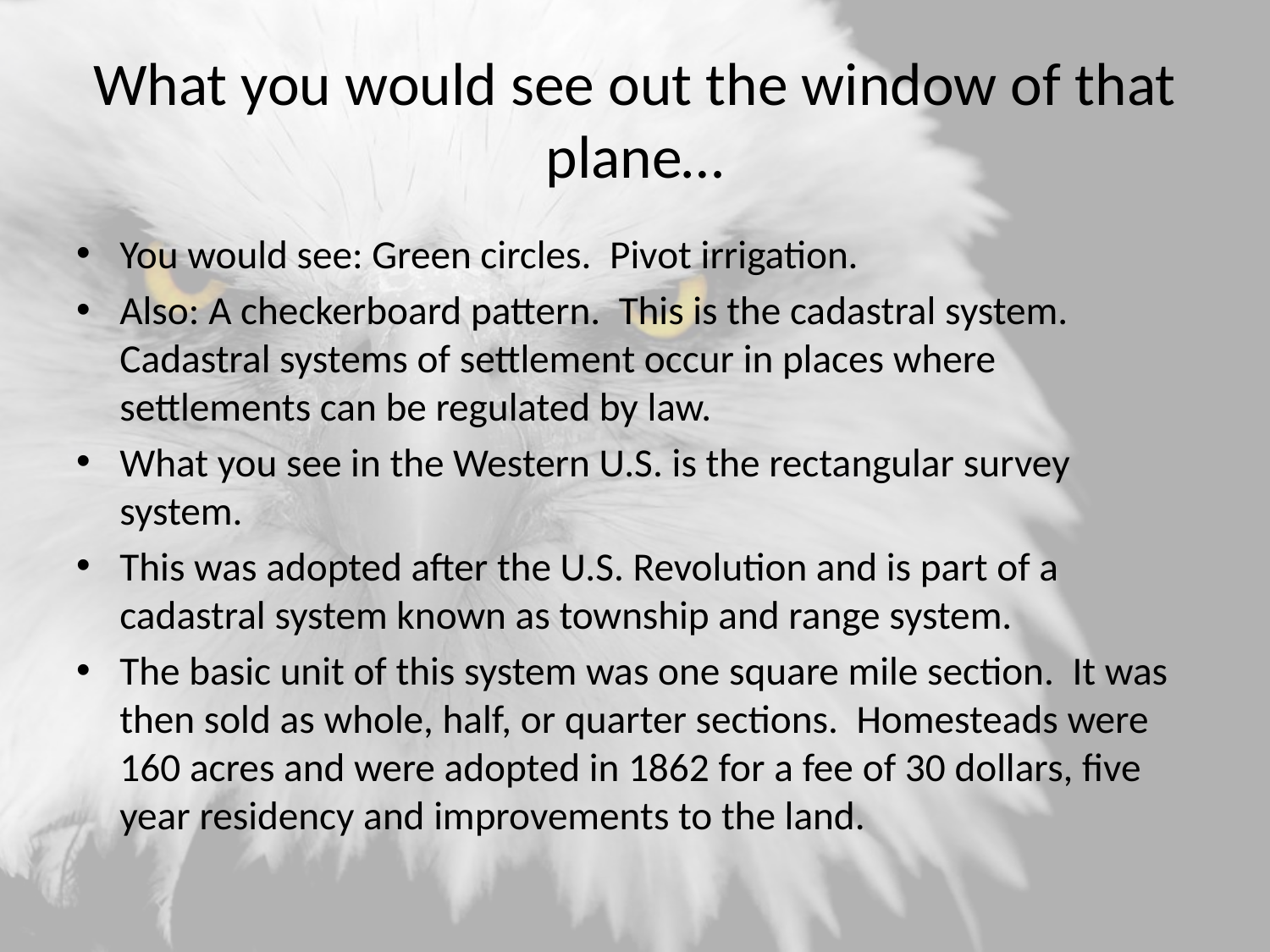

# What you would see out the window of that plane…
You would see: Green circles.  Pivot irrigation.
Also: A checkerboard pattern.  This is the cadastral system.  Cadastral systems of settlement occur in places where settlements can be regulated by law.
What you see in the Western U.S. is the rectangular survey system.
This was adopted after the U.S. Revolution and is part of a cadastral system known as township and range system.
The basic unit of this system was one square mile section.  It was then sold as whole, half, or quarter sections.  Homesteads were 160 acres and were adopted in 1862 for a fee of 30 dollars, five year residency and improvements to the land.